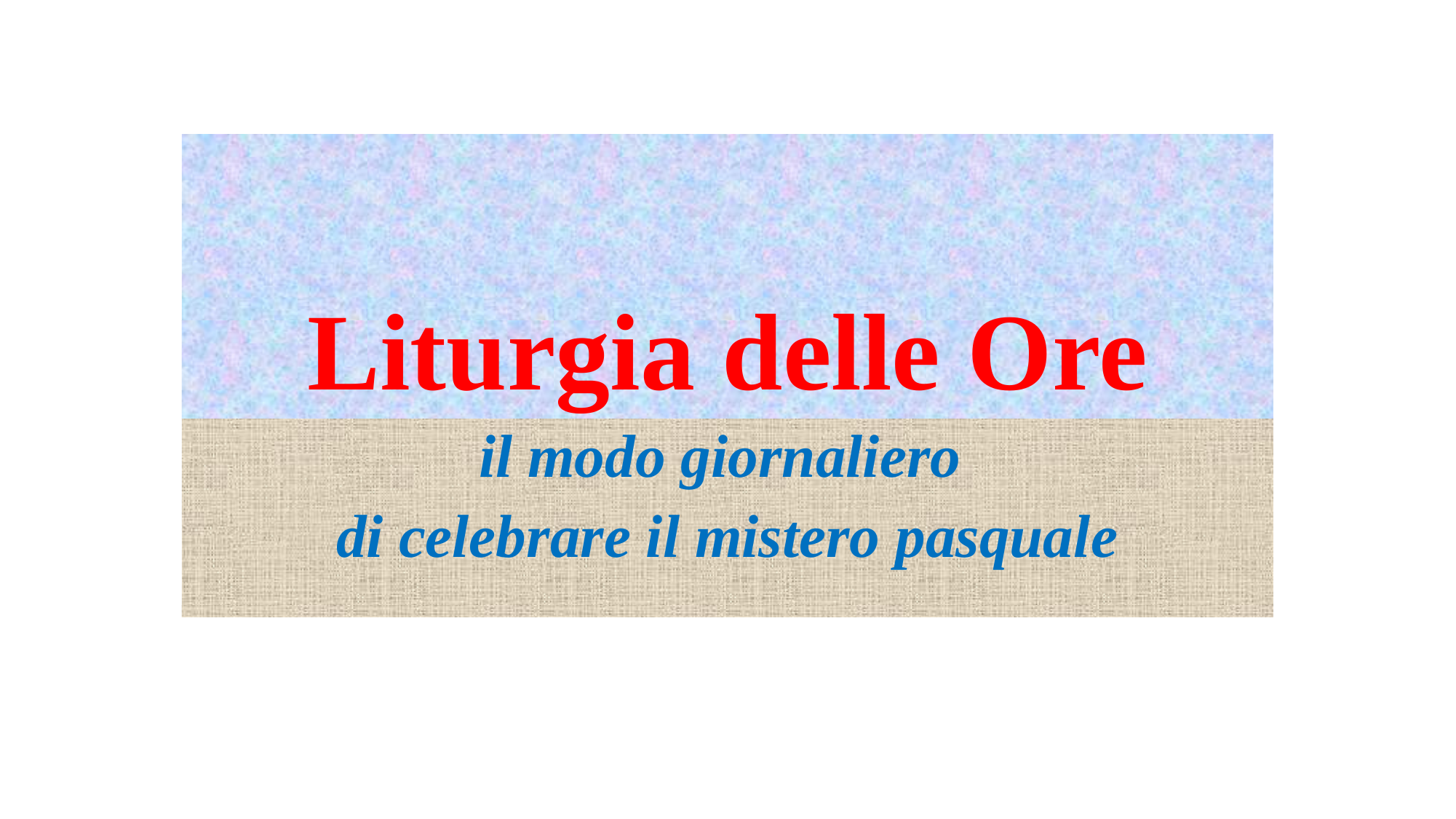

# Liturgia delle Ore
il modo giornaliero
di celebrare il mistero pasquale